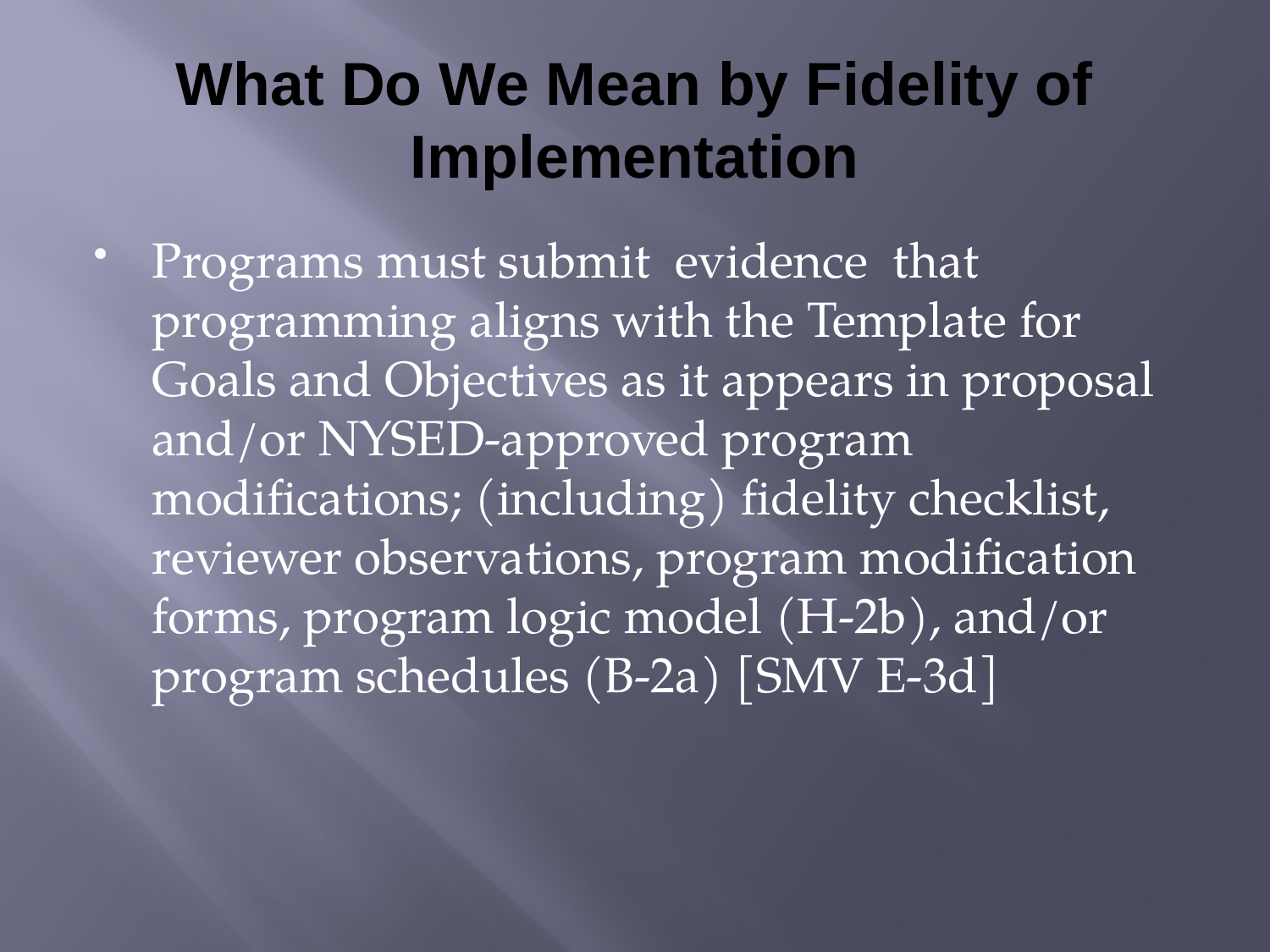

# What Do We Mean by Fidelity of Implementation
Programs must submit  evidence  that programming aligns with the Template for Goals and Objectives as it appears in proposal and/or NYSED-approved program modifications; (including) fidelity checklist, reviewer observations, program modification forms, program logic model (H-2b), and/or program schedules (B-2a) [SMV E-3d]